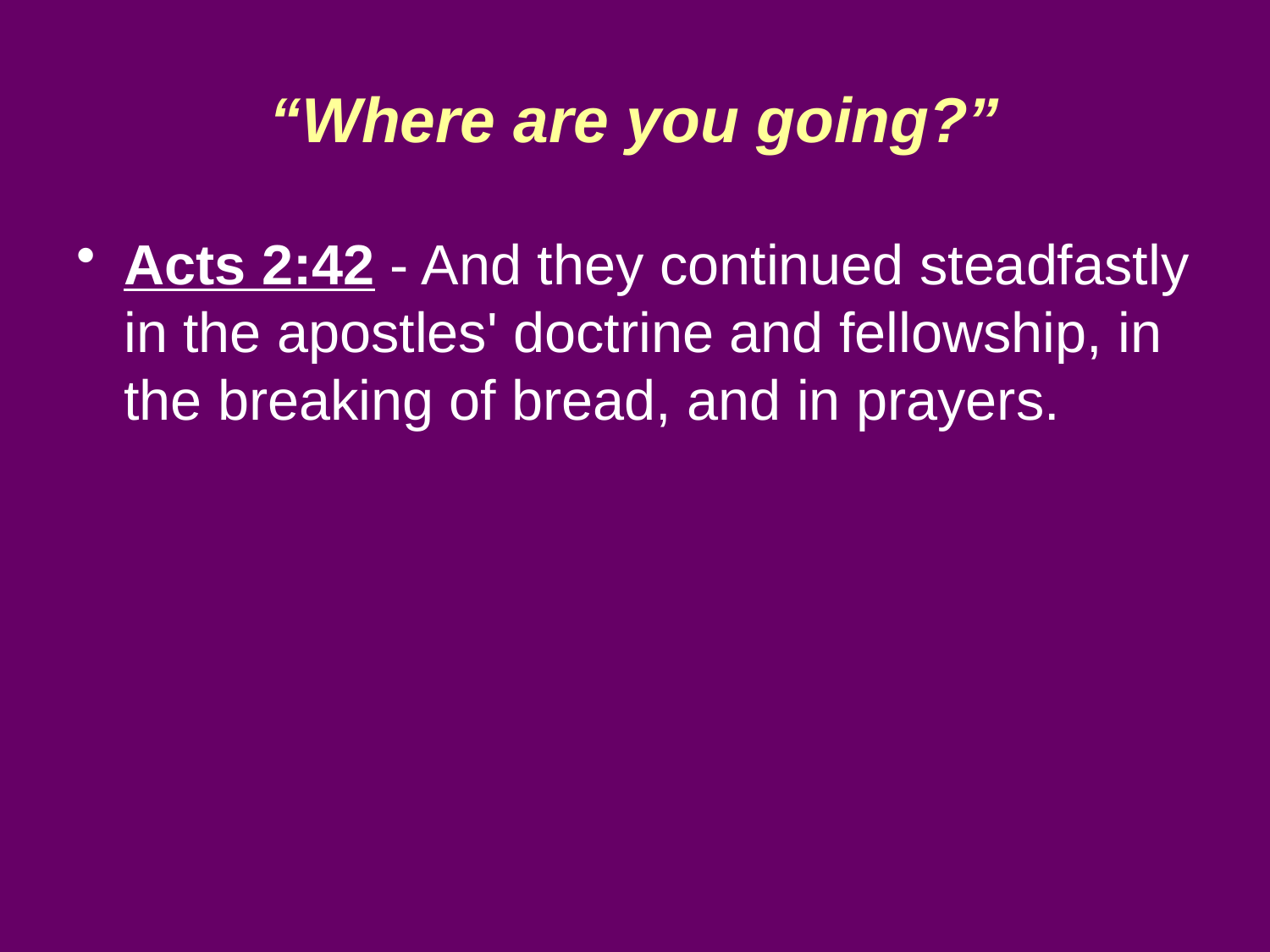

# “Where are you going?”
Acts 2:42 - And they continued steadfastly in the apostles' doctrine and fellowship, in the breaking of bread, and in prayers.